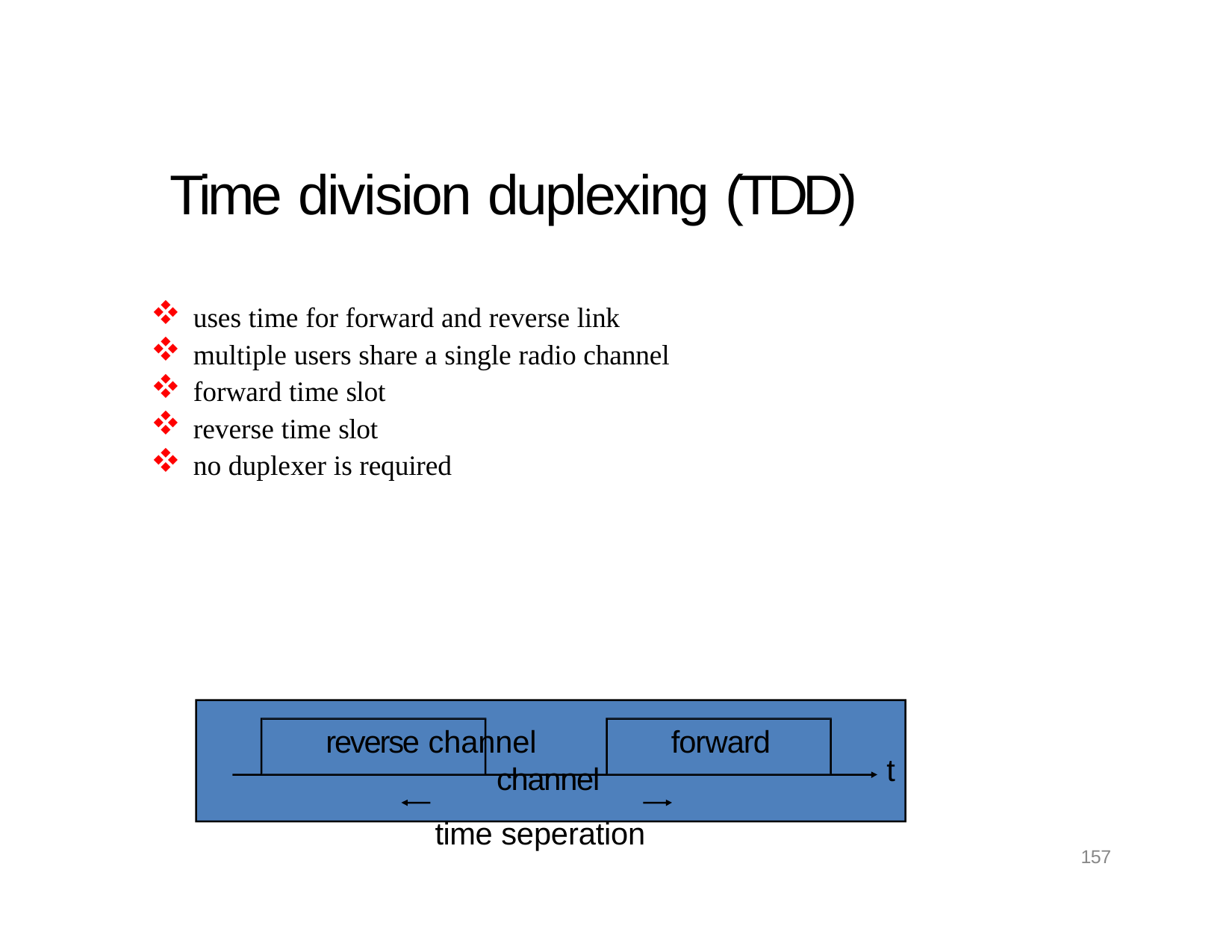

# Time division duplexing (TDD)
uses time for forward and reverse link
multiple users share a single radio channel
forward time slot
reverse time slot
no duplexer is required

reverse channel	forward channel
time seperation

t
157